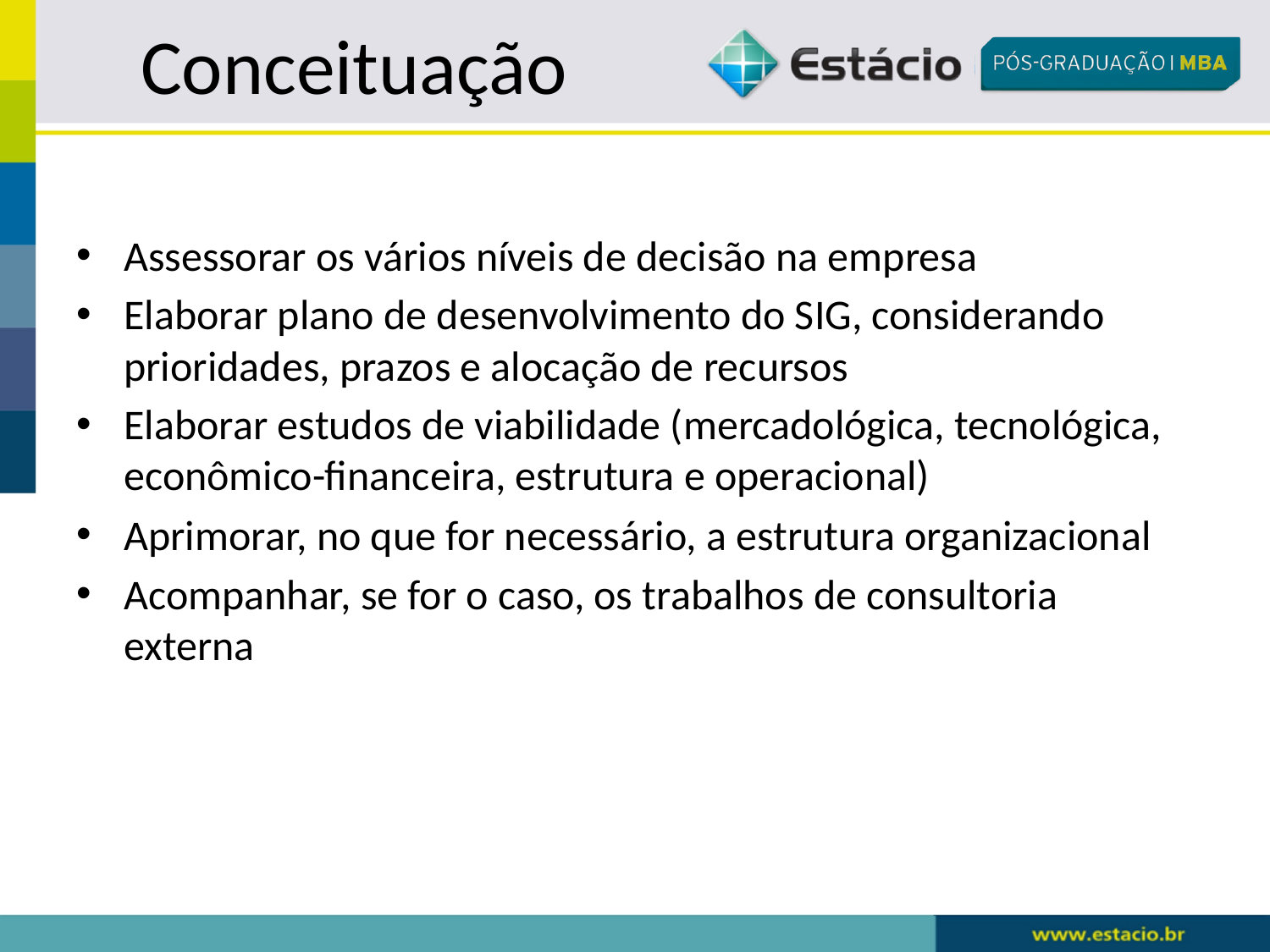

# Conceituação
Assessorar os vários níveis de decisão na empresa
Elaborar plano de desenvolvimento do SIG, considerando prioridades, prazos e alocação de recursos
Elaborar estudos de viabilidade (mercadológica, tecnológica, econômico-financeira, estrutura e operacional)
Aprimorar, no que for necessário, a estrutura organizacional
Acompanhar, se for o caso, os trabalhos de consultoria externa